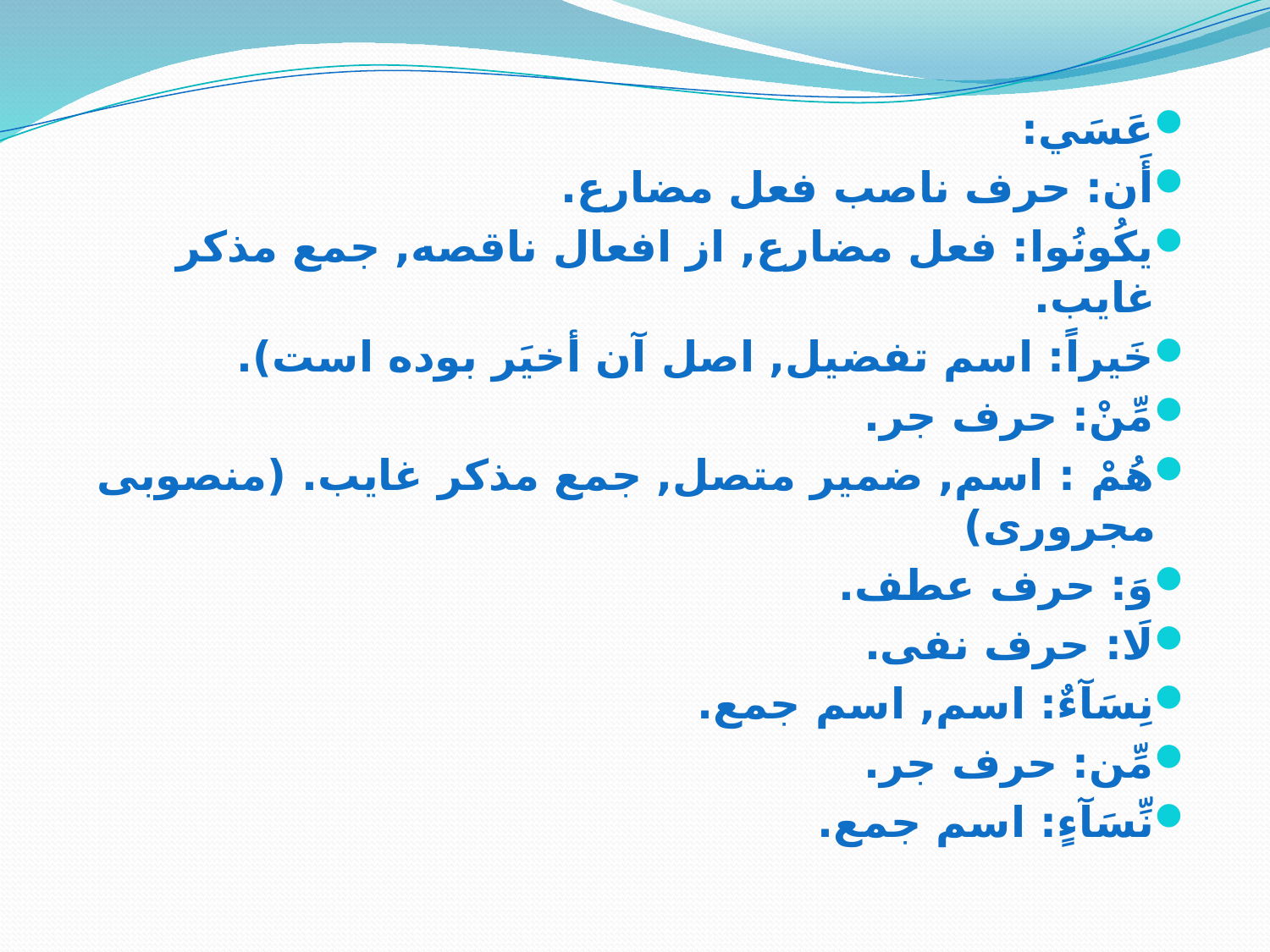

عَسَي: ‏
أَن: حرف ناصب فعل مضارع.
يكُونُوا: فعل مضارع, از افعال ناقصه, جمع مذکر غایب.
خَيراً: اسم تفضیل, اصل آن أخیَر بوده است).
مِّنْ: حرف جر.
هُمْ : اسم, ضمیر متصل, جمع مذکر غایب. (منصوبی مجروری)
وَ: حرف عطف.
لَا: حرف نفی.
نِسَآءٌ: اسم, اسم جمع.
مِّن: حرف جر.
نِّسَآءٍ: اسم جمع.